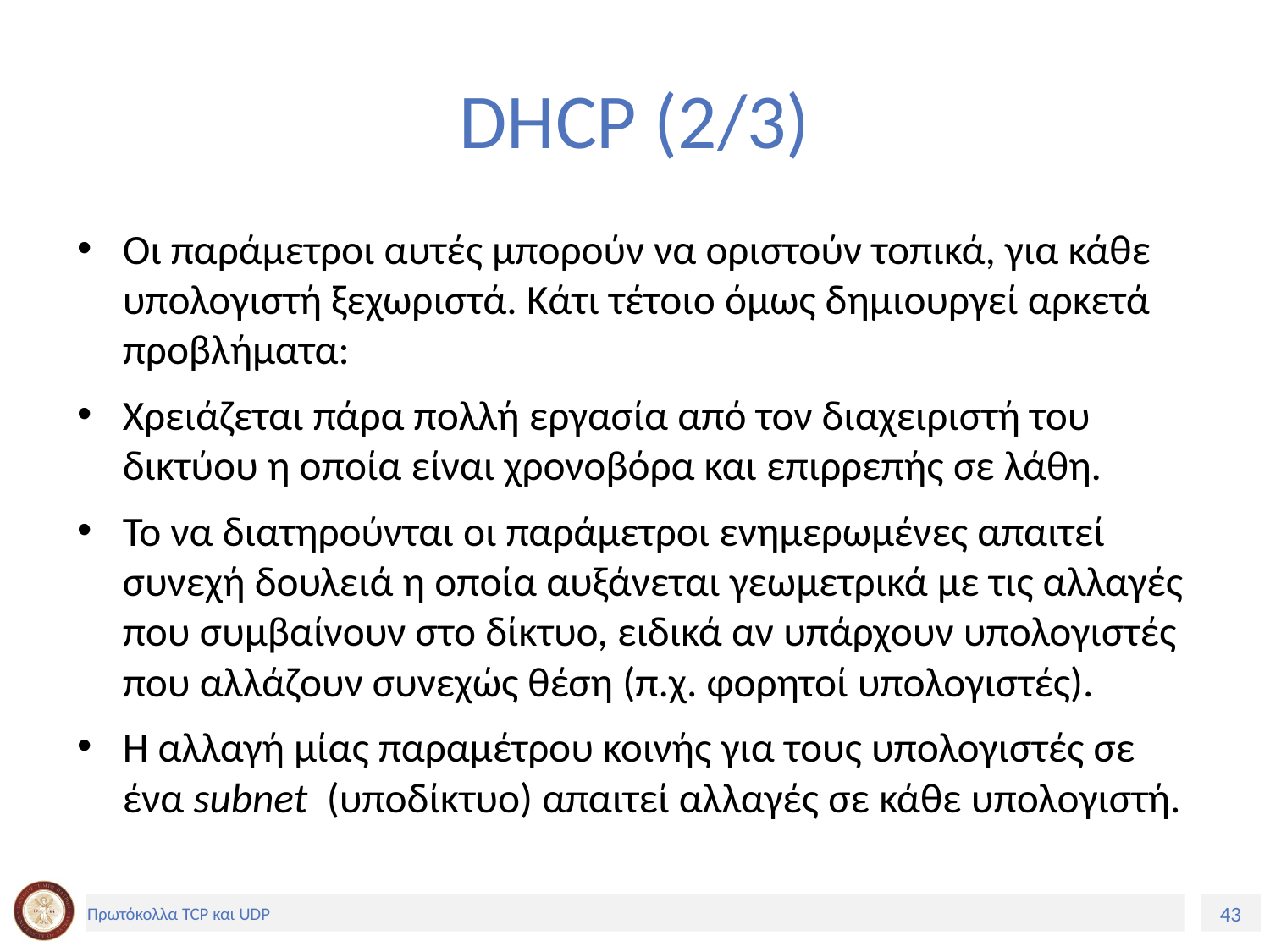

# DHCP (2/3)
Οι παράμετροι αυτές μπορούν να οριστούν τοπικά, για κάθε υπολογιστή ξεχωριστά. Κάτι τέτοιο όμως δημιουργεί αρκετά προβλήματα:
Χρειάζεται πάρα πολλή εργασία από τον διαχειριστή του δικτύου η οποία είναι χρονοβόρα και επιρρεπής σε λάθη.
Το να διατηρούνται οι παράμετροι ενημερωμένες απαιτεί συνεχή δουλειά η οποία αυξάνεται γεωμετρικά με τις αλλαγές που συμβαίνουν στο δίκτυο, ειδικά αν υπάρχουν υπολογιστές που αλλάζουν συνεχώς θέση (π.χ. φορητοί υπολογιστές).
Η αλλαγή μίας παραμέτρου κοινής για τους υπολογιστές σε ένα subnet  (υποδίκτυο) απαιτεί αλλαγές σε κάθε υπολογιστή.